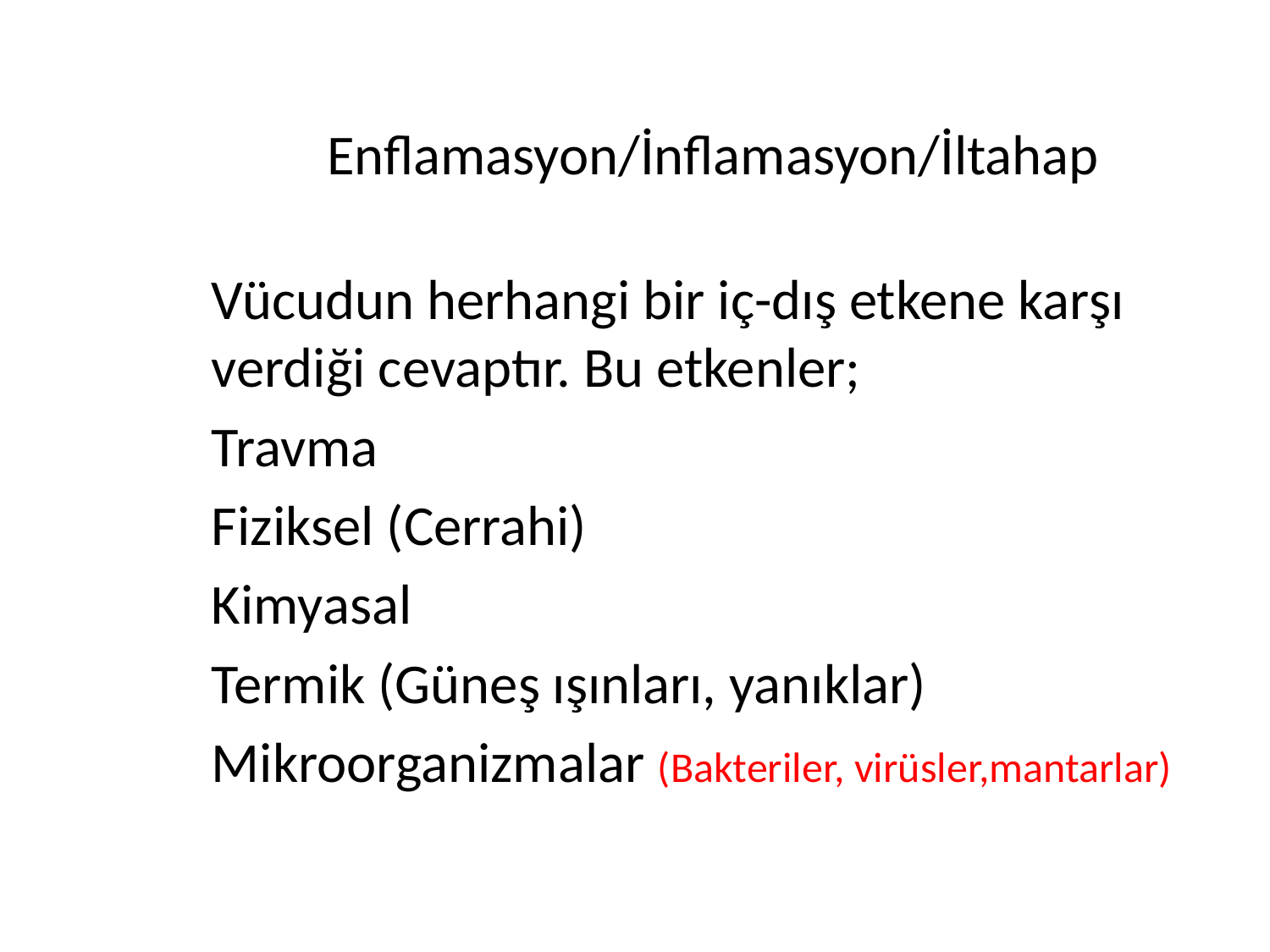

# Enflamasyon/İnflamasyon/İltahap
Vücudun herhangi bir iç-dış etkene karşı verdiği cevaptır. Bu etkenler;
Travma
Fiziksel (Cerrahi)
Kimyasal
Termik (Güneş ışınları, yanıklar)
Mikroorganizmalar (Bakteriler, virüsler,mantarlar)